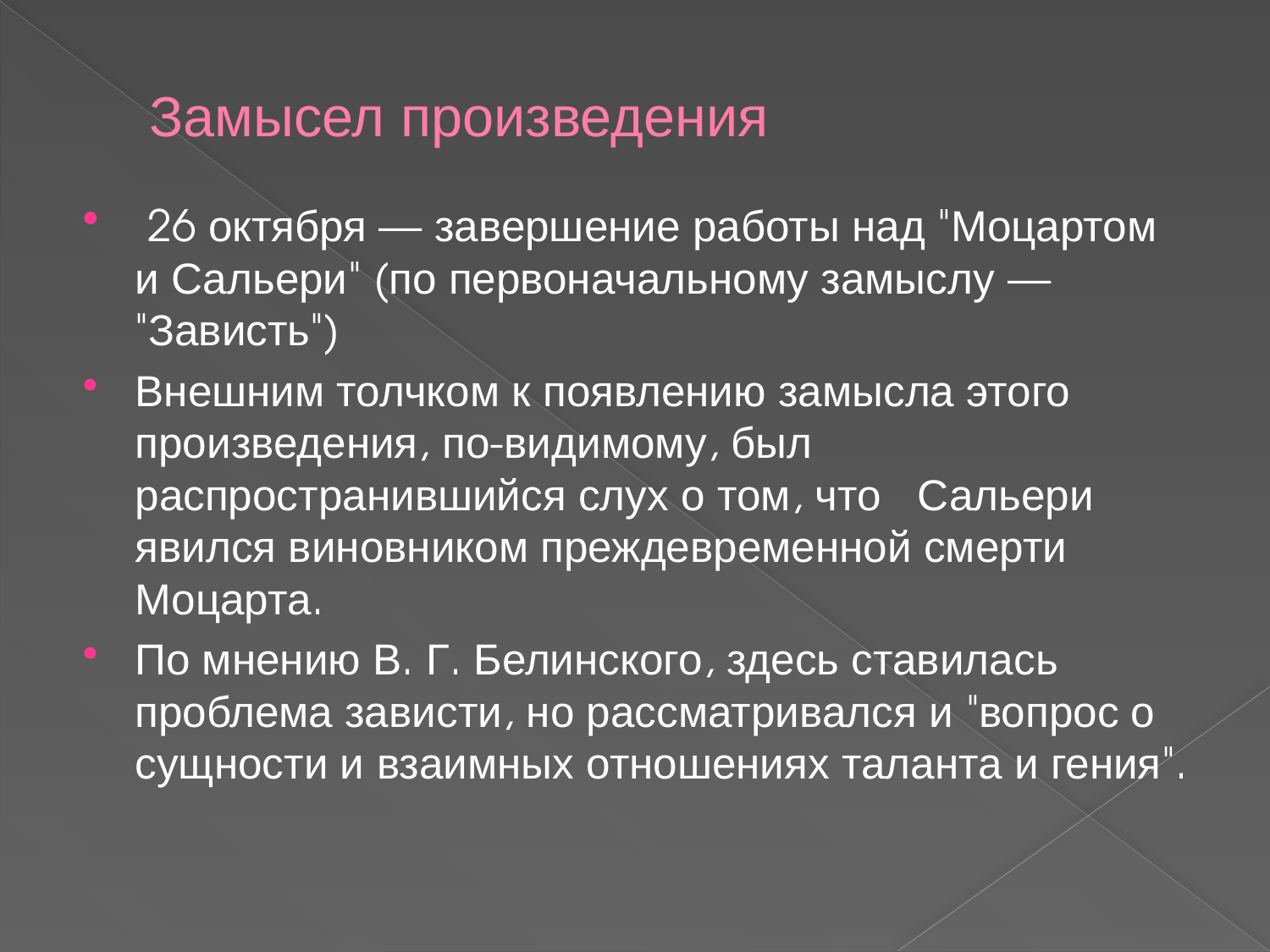

# Замысел произведения
 26 октября — завершение работы над "Моцартом и Сальери" (по первоначальному замыслу — "Зависть")
Внешним толчком к появлению замысла этого произведения, по-видимому, был распространившийся слух о том, что 	Сальери явился виновником преждевременной смерти Моцарта.
По мнению В. Г. Белинского, здесь ставилась проблема зависти, но рассматривался и "вопрос о сущности и взаимных отношениях таланта и гения".